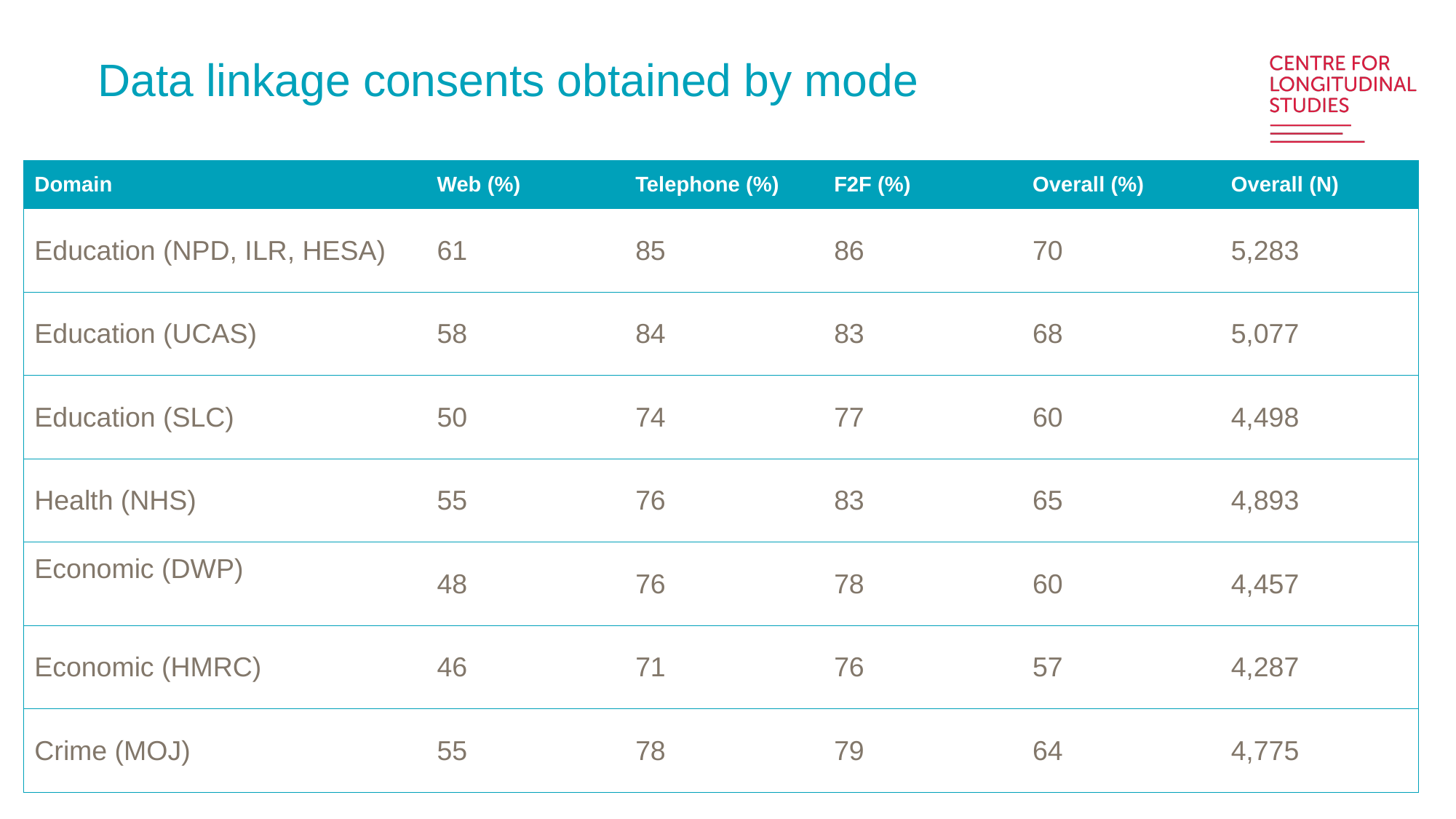

# Data linkage consents obtained by mode
| Domain | Web (%) | Telephone (%) | F2F (%) | Overall (%) | Overall (N) |
| --- | --- | --- | --- | --- | --- |
| Education (NPD, ILR, HESA) | 61 | 85 | 86 | 70 | 5,283 |
| Education (UCAS) | 58 | 84 | 83 | 68 | 5,077 |
| Education (SLC) | 50 | 74 | 77 | 60 | 4,498 |
| Health (NHS) | 55 | 76 | 83 | 65 | 4,893 |
| Economic (DWP) | 48 | 76 | 78 | 60 | 4,457 |
| Economic (HMRC) | 46 | 71 | 76 | 57 | 4,287 |
| Crime (MOJ) | 55 | 78 | 79 | 64 | 4,775 |